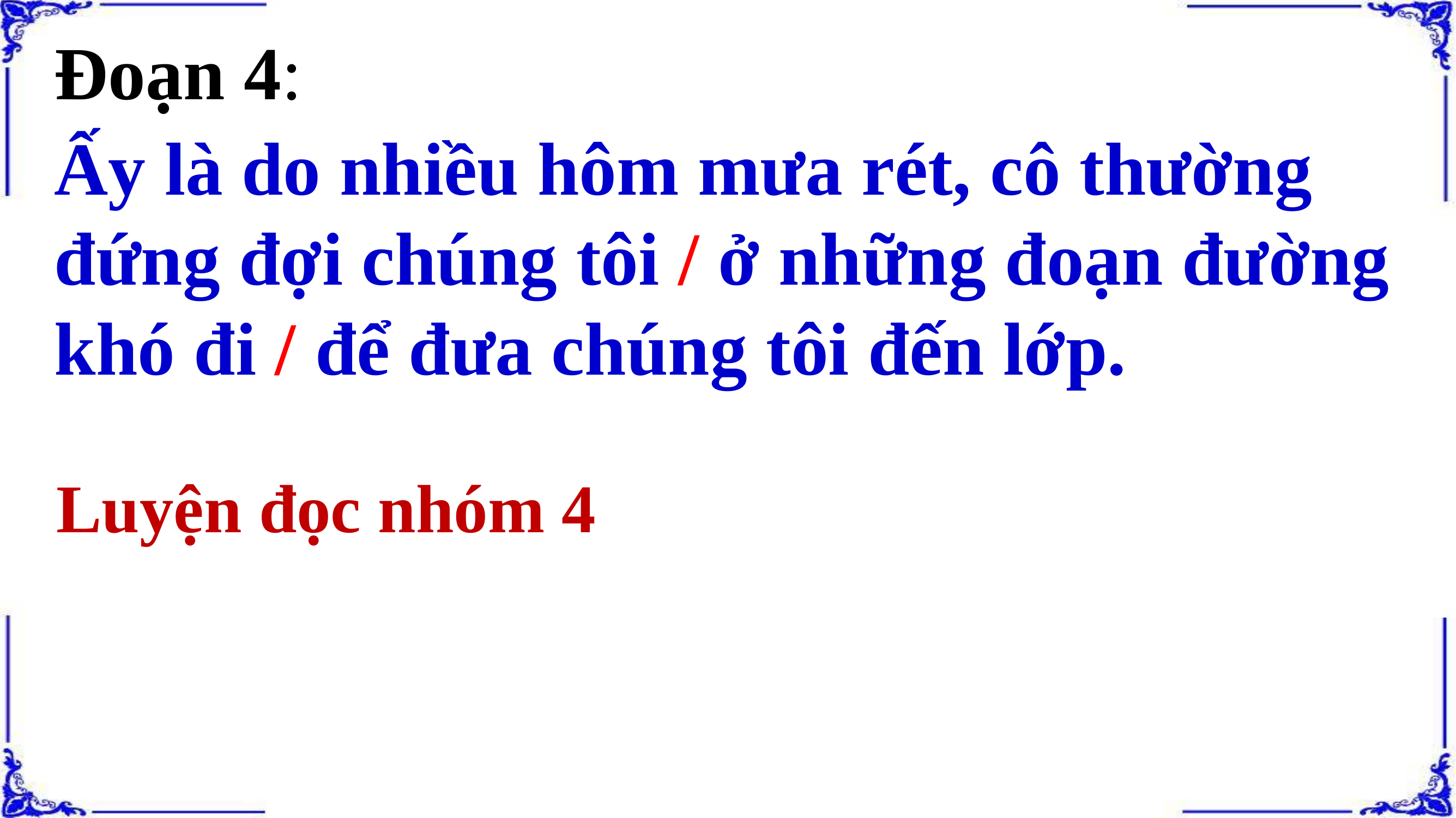

Đoạn 4:
Ấy là do nhiều hôm mưa rét, cô thường đứng đợi chúng tôi / ở những đoạn đường khó đi / để đưa chúng tôi đến lớp.
Luyện đọc nhóm 4